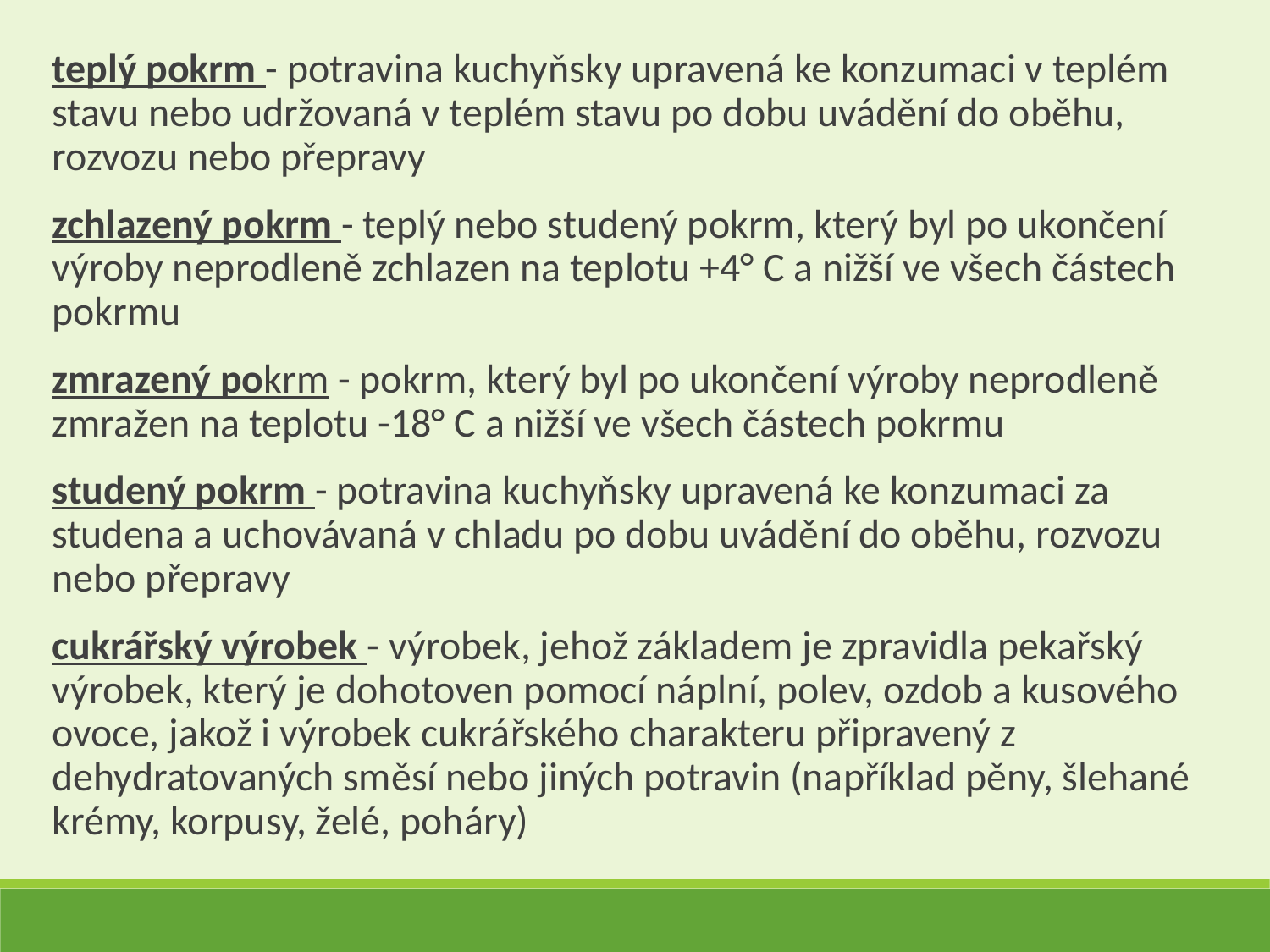

teplý pokrm - potravina kuchyňsky upravená ke konzumaci v teplém stavu nebo udržovaná v teplém stavu po dobu uvádění do oběhu, rozvozu nebo přepravy
zchlazený pokrm - teplý nebo studený pokrm, který byl po ukončení výroby neprodleně zchlazen na teplotu +4° C a nižší ve všech částech pokrmu
zmrazený pokrm - pokrm, který byl po ukončení výroby neprodleně zmražen na teplotu -18° C a nižší ve všech částech pokrmu
studený pokrm - potravina kuchyňsky upravená ke konzumaci za studena a uchovávaná v chladu po dobu uvádění do oběhu, rozvozu nebo přepravy
cukrářský výrobek - výrobek, jehož základem je zpravidla pekařský výrobek, který je dohotoven pomocí náplní, polev, ozdob a kusového ovoce, jakož i výrobek cukrářského charakteru připravený z dehydratovaných směsí nebo jiných potravin (například pěny, šlehané krémy, korpusy, želé, poháry)